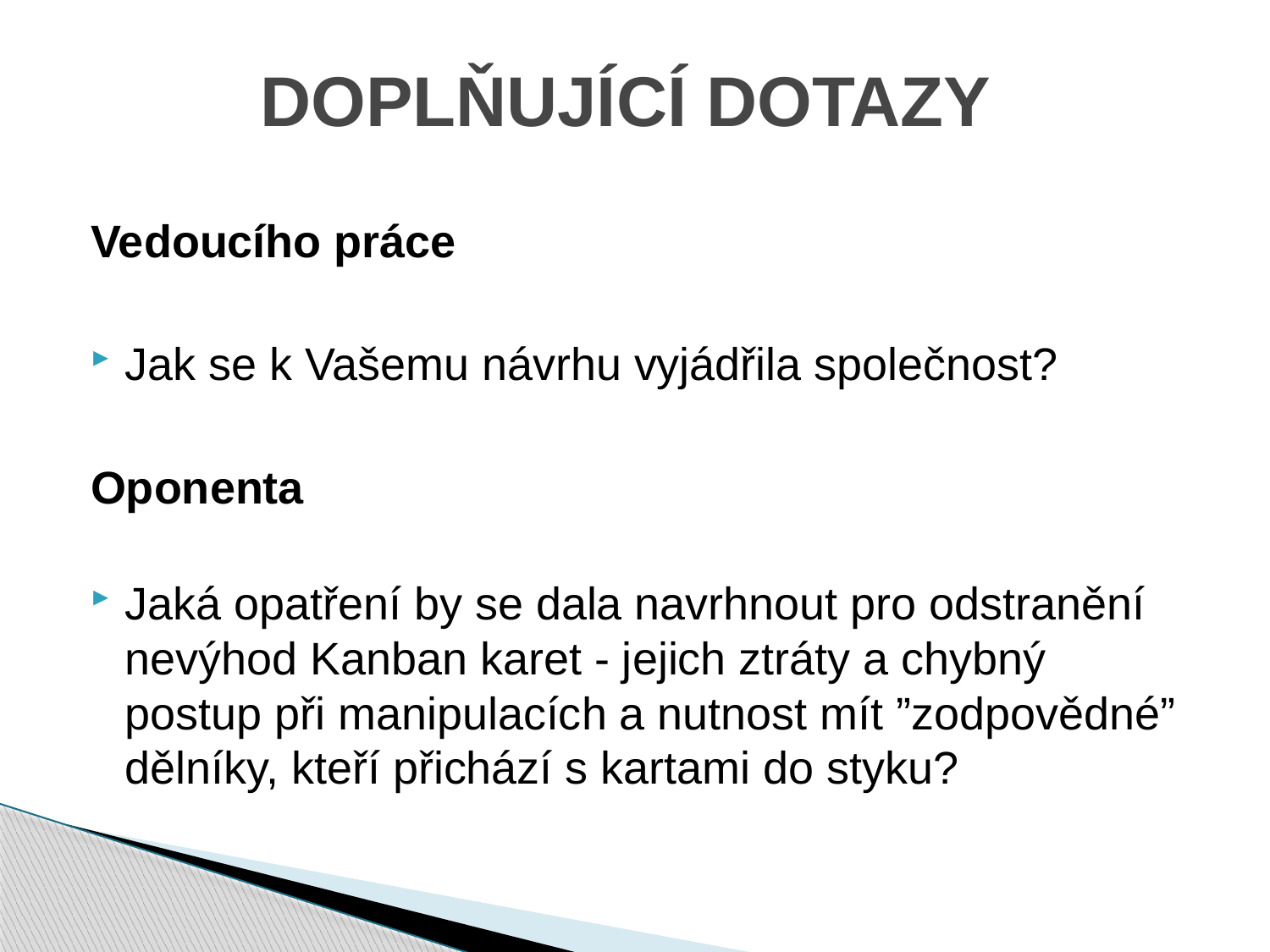

# DOPLŇUJÍCÍ DOTAZY
Vedoucího práce

Jak se k Vašemu návrhu vyjádřila společnost?

Oponenta
Jaká opatření by se dala navrhnout pro odstranění nevýhod Kanban karet - jejich ztráty a chybný postup při manipulacích a nutnost mít ”zodpovědné” dělníky, kteří přichází s kartami do styku?